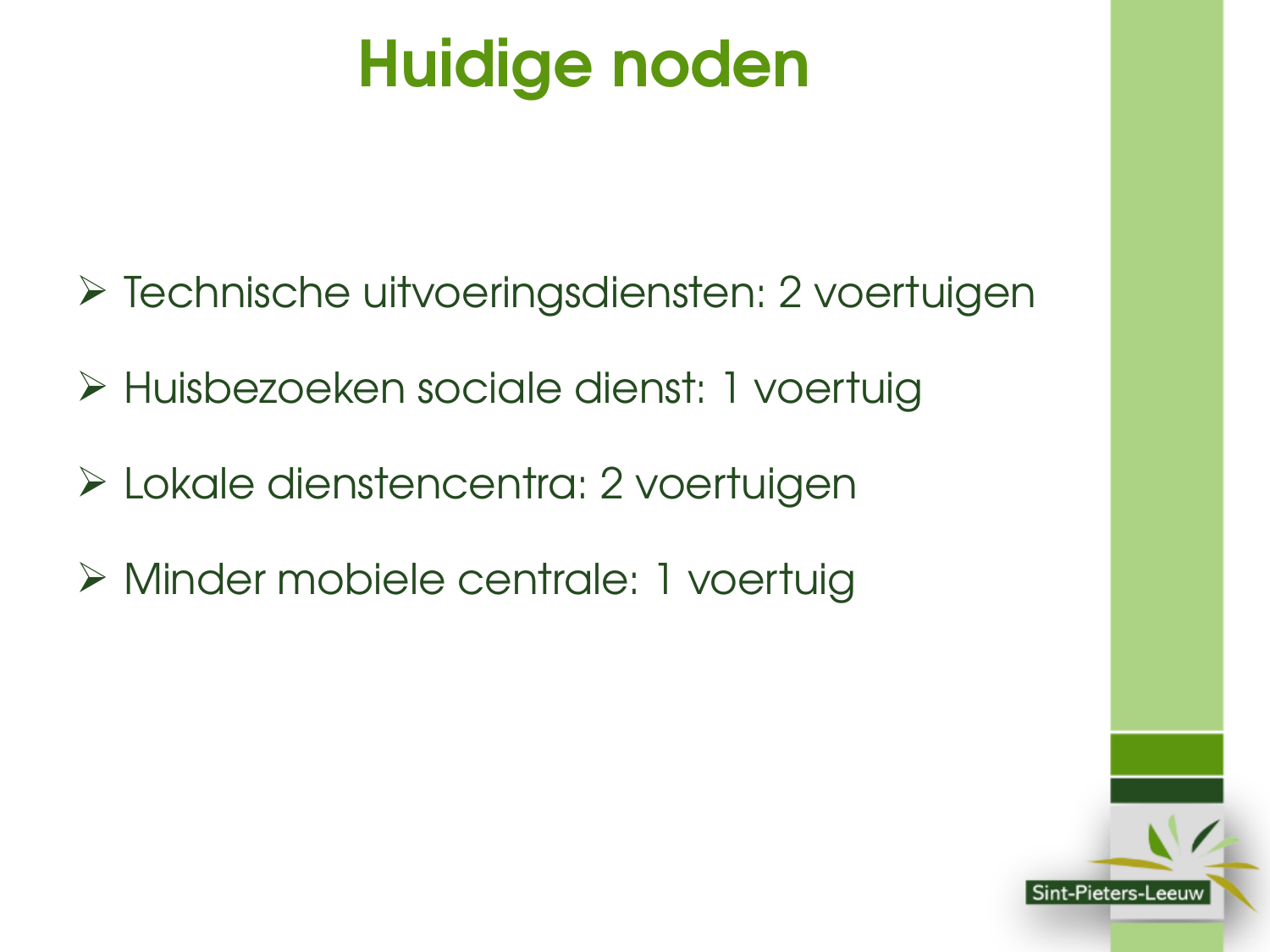

Huidige noden

Technische uitvoeringsdiensten: 2 voertuigen

Huisbezoeken sociale dienst: 1 voertuig

Lokale dienstencentra: 2 voertuigen

Minder mobiele centrale: 1 voertuig